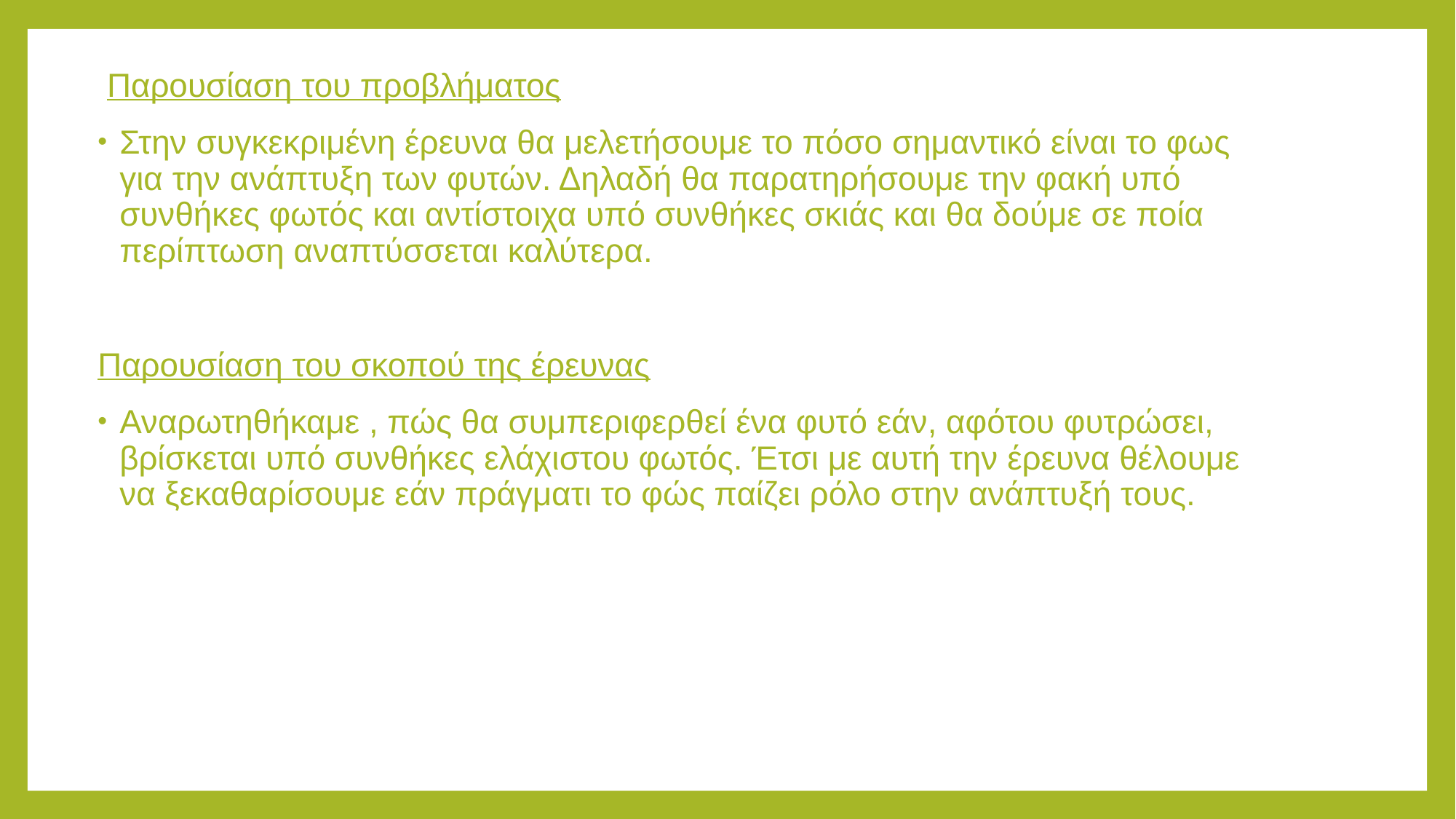

Παρουσίαση του προβλήματος
Στην συγκεκριμένη έρευνα θα μελετήσουμε το πόσο σημαντικό είναι το φως για την ανάπτυξη των φυτών. Δηλαδή θα παρατηρήσουμε την φακή υπό συνθήκες φωτός και αντίστοιχα υπό συνθήκες σκιάς και θα δούμε σε ποία περίπτωση αναπτύσσεται καλύτερα.

Παρουσίαση του σκοπού της έρευνας
Αναρωτηθήκαμε , πώς θα συμπεριφερθεί ένα φυτό εάν, αφότου φυτρώσει, βρίσκεται υπό συνθήκες ελάχιστου φωτός. Έτσι με αυτή την έρευνα θέλουμε να ξεκαθαρίσουμε εάν πράγματι το φώς παίζει ρόλο στην ανάπτυξή τους.